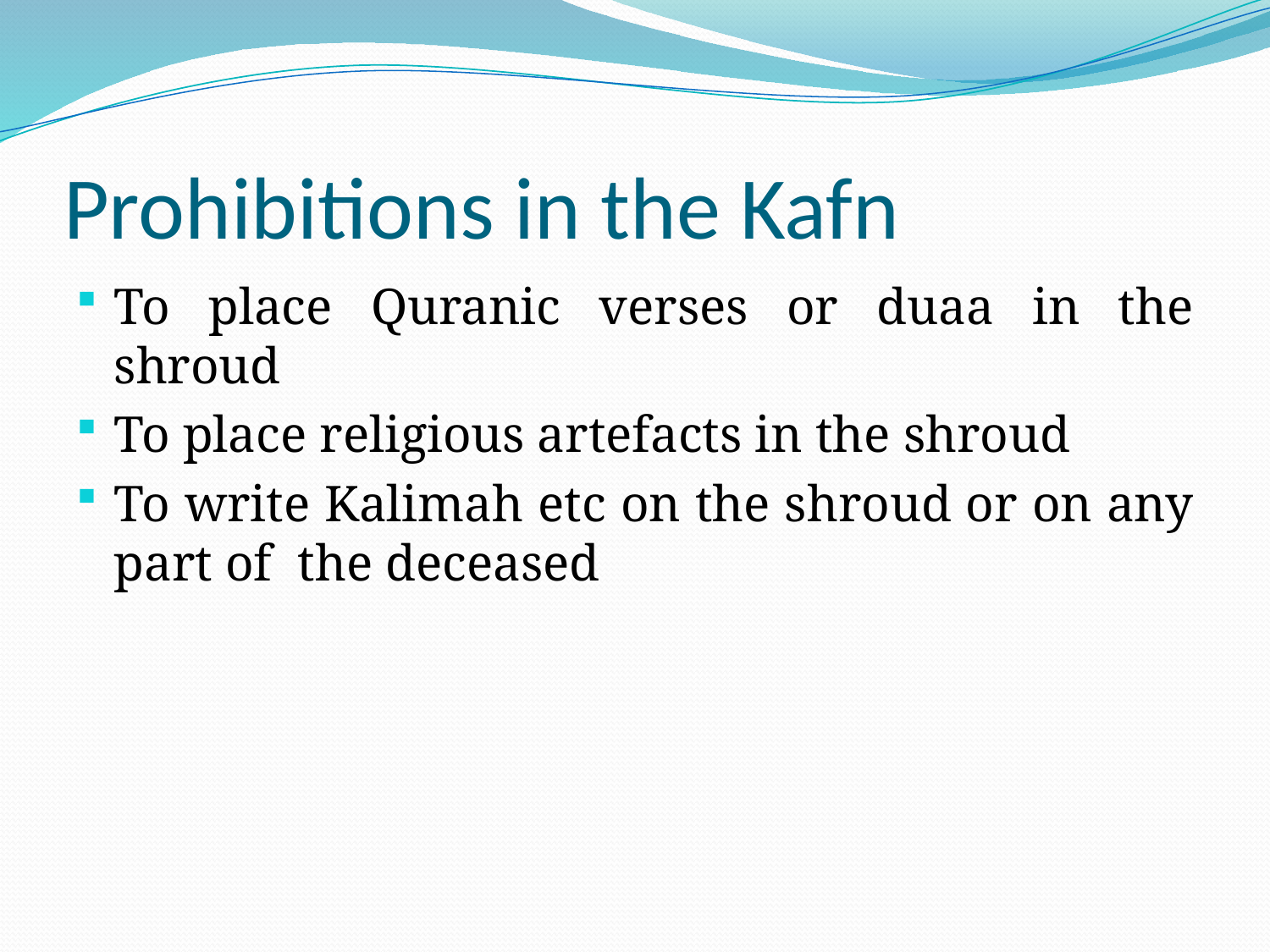

# Prohibitions in the Kafn
To place Quranic verses or duaa in the shroud
To place religious artefacts in the shroud
To write Kalimah etc on the shroud or on any part of  the deceased